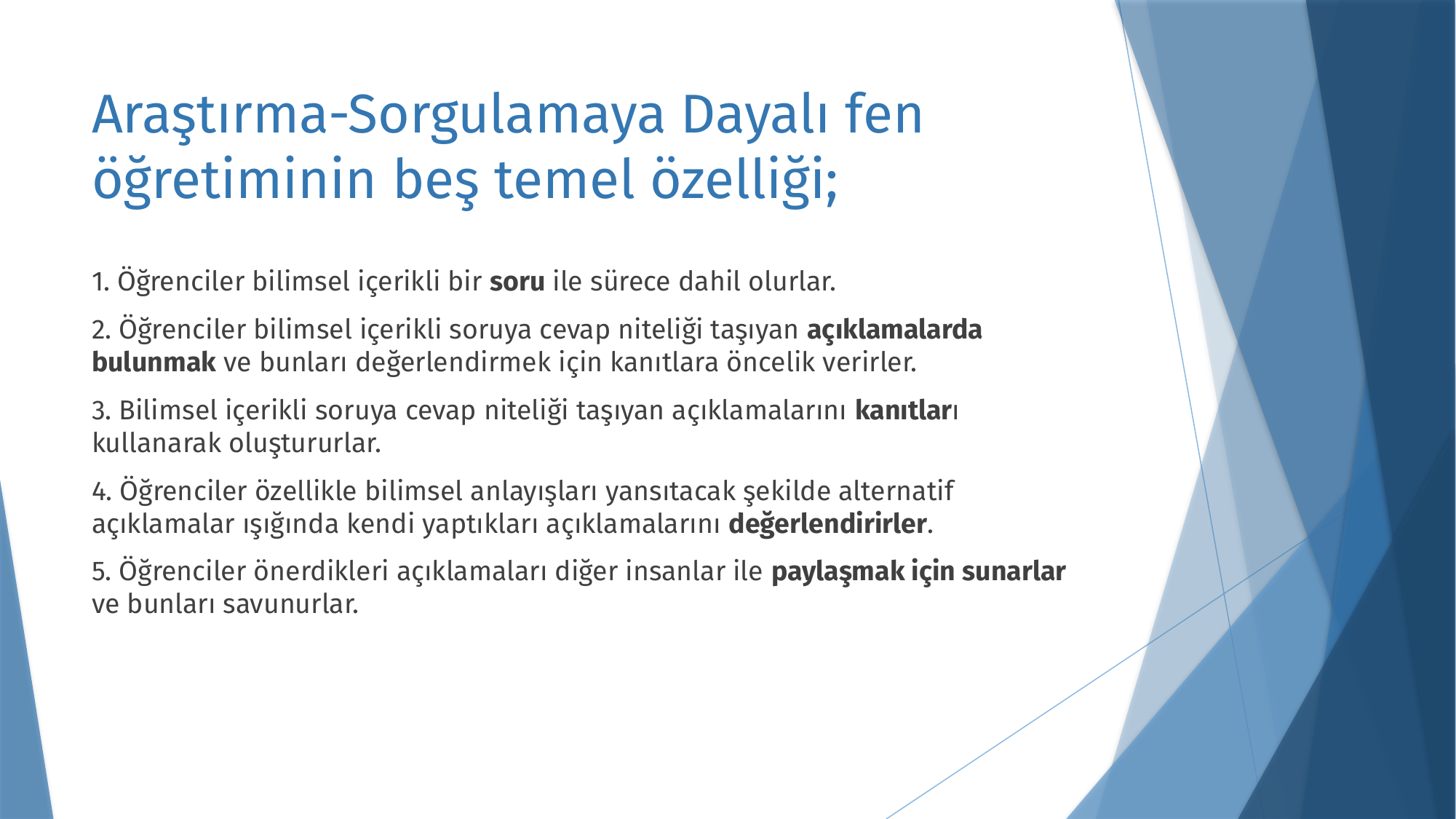

# Araştırma-Sorgulamaya Dayalı fen öğretiminin beş temel özelliği;
1. Öğrenciler bilimsel içerikli bir soru ile sürece dahil olurlar.
2. Öğrenciler bilimsel içerikli soruya cevap niteliği taşıyan açıklamalarda bulunmak ve bunları değerlendirmek için kanıtlara öncelik verirler.
3. Bilimsel içerikli soruya cevap niteliği taşıyan açıklamalarını kanıtları kullanarak oluştururlar.
4. Öğrenciler özellikle bilimsel anlayışları yansıtacak şekilde alternatif açıklamalar ışığında kendi yaptıkları açıklamalarını değerlendirirler.
5. Öğrenciler önerdikleri açıklamaları diğer insanlar ile paylaşmak için sunarlar ve bunları savunurlar.